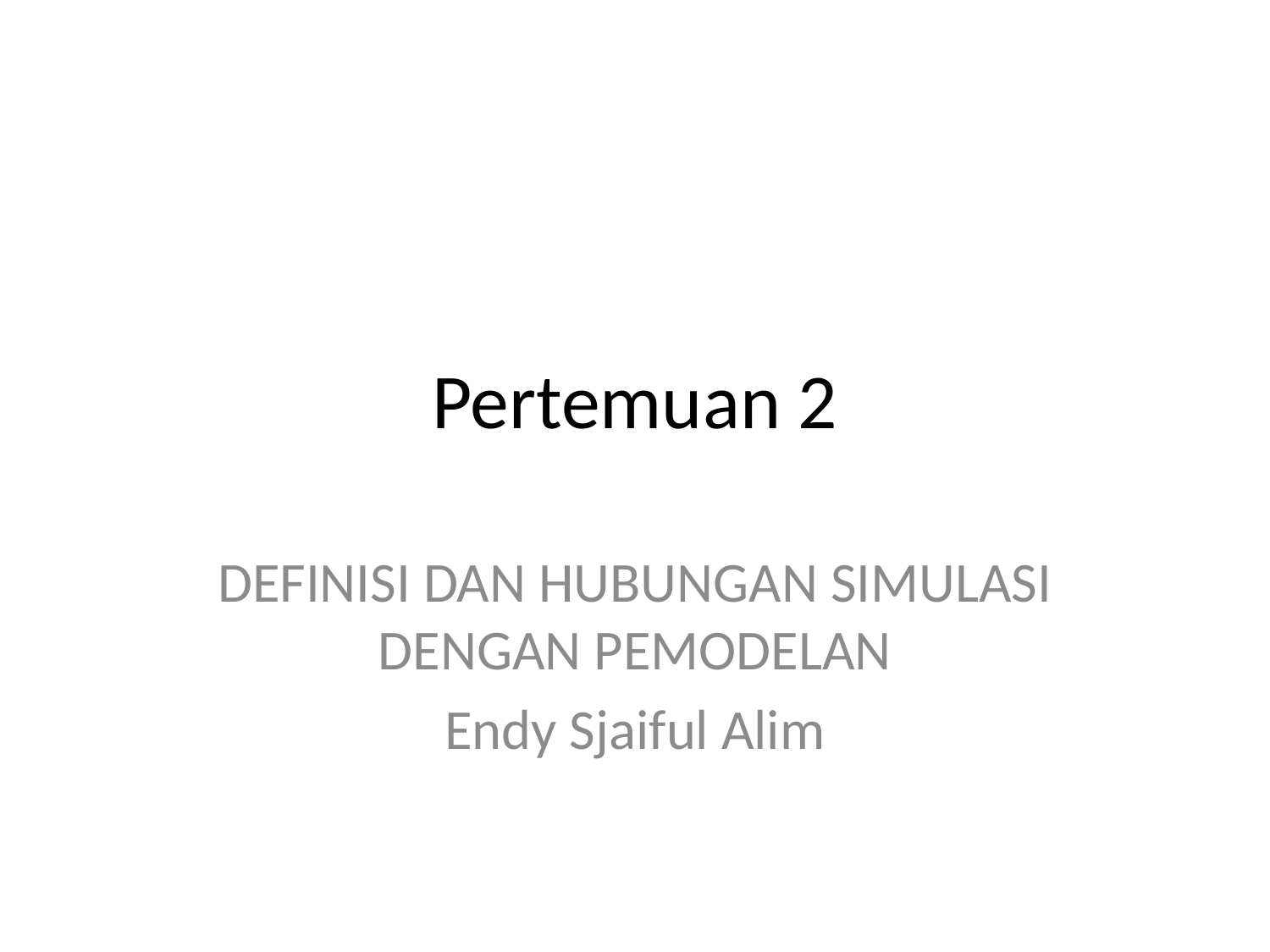

# Pertemuan 2
DEFINISI DAN HUBUNGAN SIMULASI DENGAN PEMODELAN
Endy Sjaiful Alim